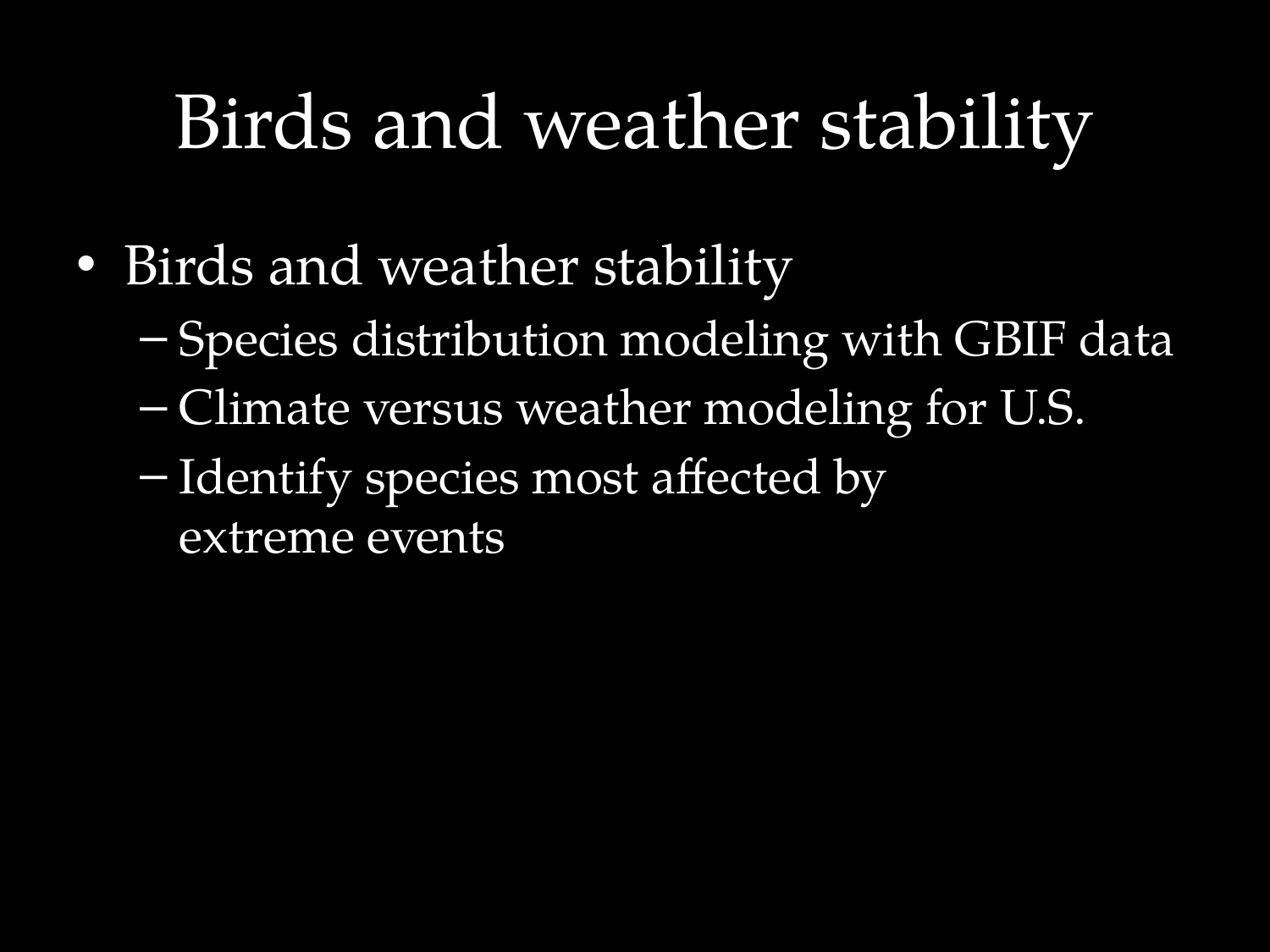

# Birds and weather stability
Birds and weather stability
Species distribution modeling with GBIF data
Climate versus weather modeling for U.S.
Identify species most affected by
extreme events